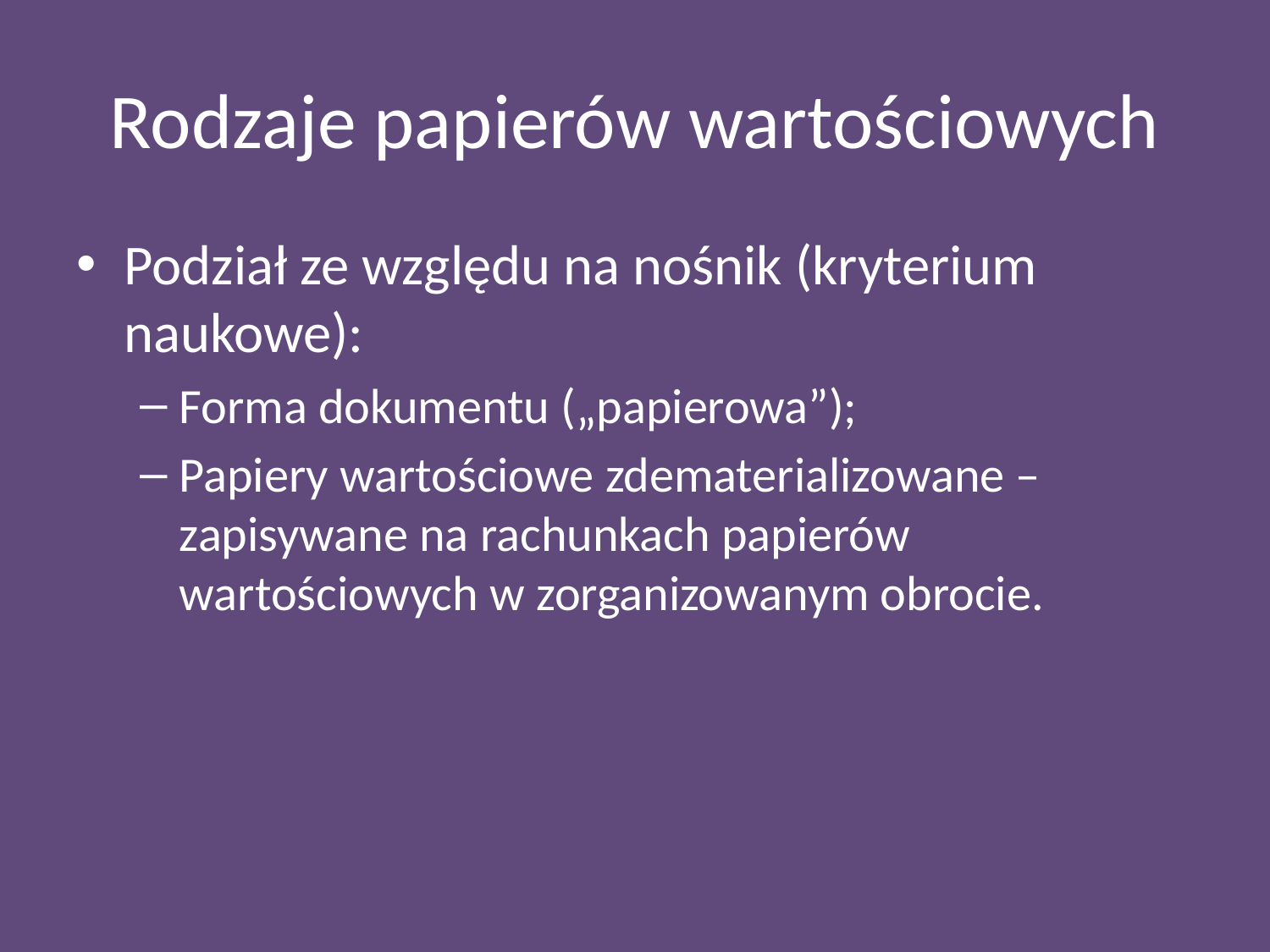

# Rodzaje papierów wartościowych
Podział ze względu na nośnik (kryterium naukowe):
Forma dokumentu („papierowa”);
Papiery wartościowe zdematerializowane – zapisywane na rachunkach papierów wartościowych w zorganizowanym obrocie.